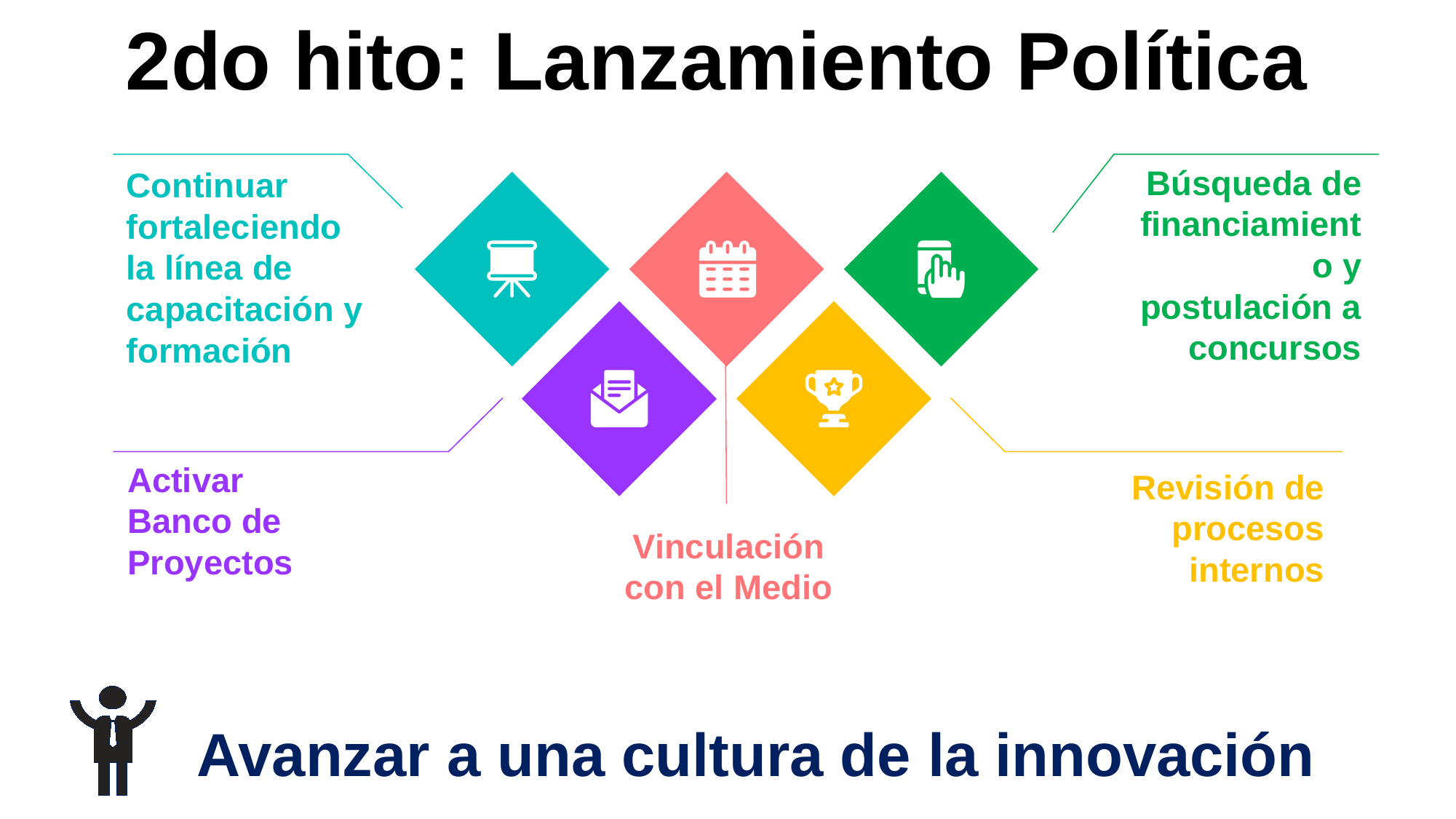

# 2do hito: Lanzamiento Política

Búsqueda de financiamiento y postulación a concursos

Continuar fortaleciendo la línea de capacitación y formación

Vinculación con el Medio

Revisión de procesos internos

Activar Banco de Proyectos

Avanzar a una cultura de la innovación